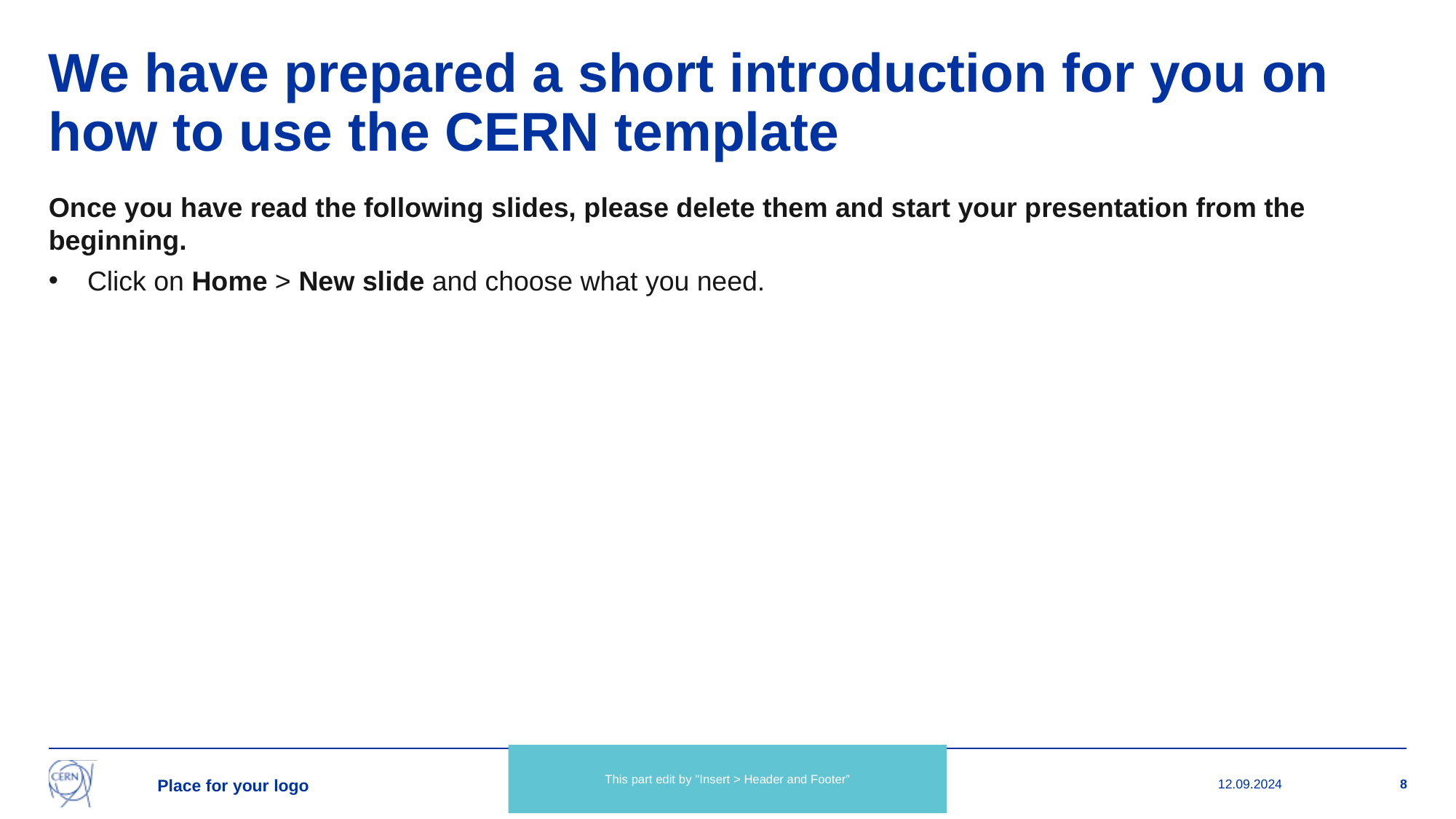

# We have prepared a short introduction for you on how to use the CERN template
Once you have read the following slides, please delete them and start your presentation from the beginning.
Click on Home > New slide and choose what you need.

This part edit by "Insert > Header and Footer”
Place for your logo
Presenter | Presentation Title
12.09.2024
8